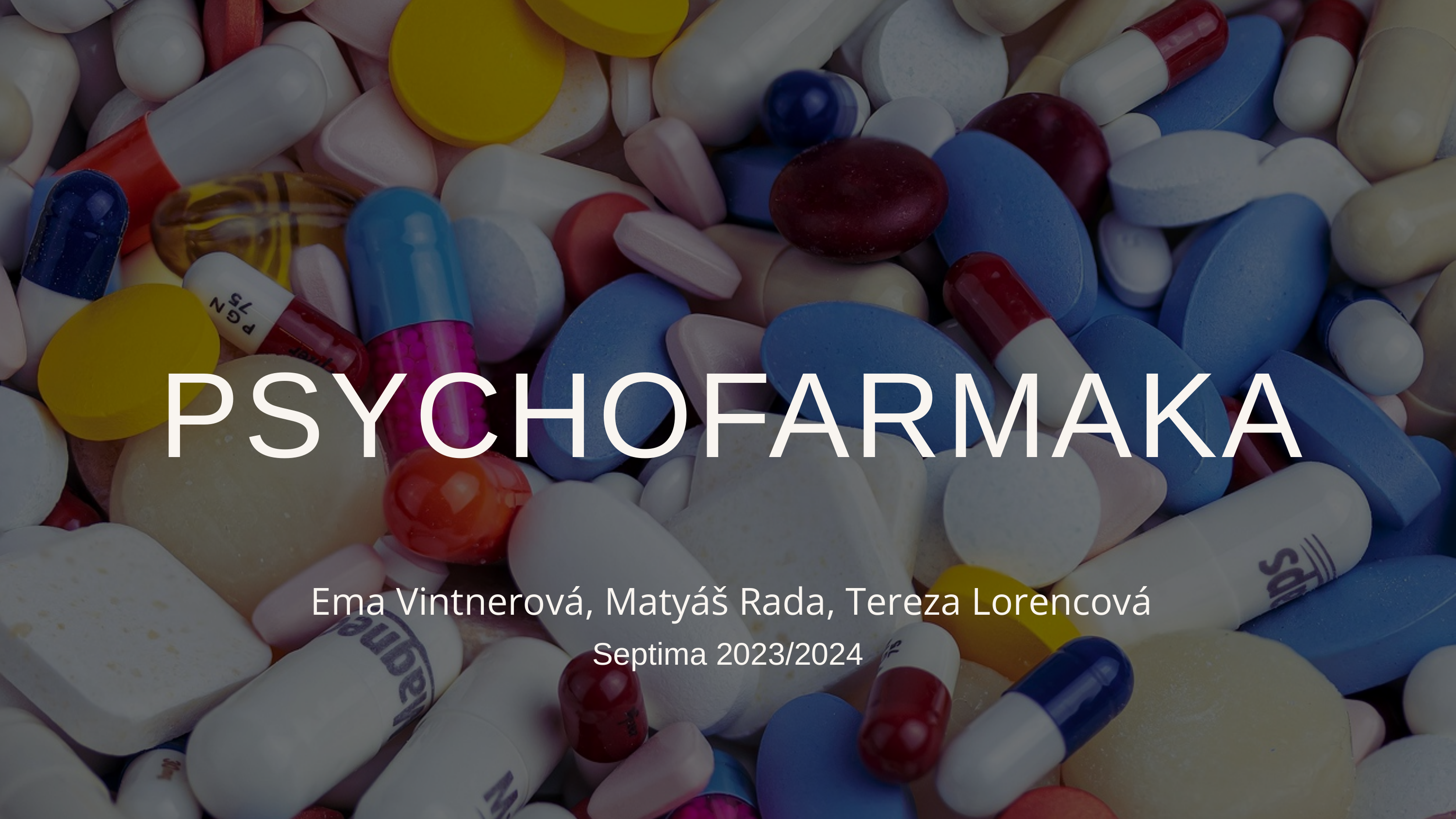

PSYCHOFARMAKA
Ema Vintnerová, Matyáš Rada, Tereza Lorencová
Septima 2023/2024